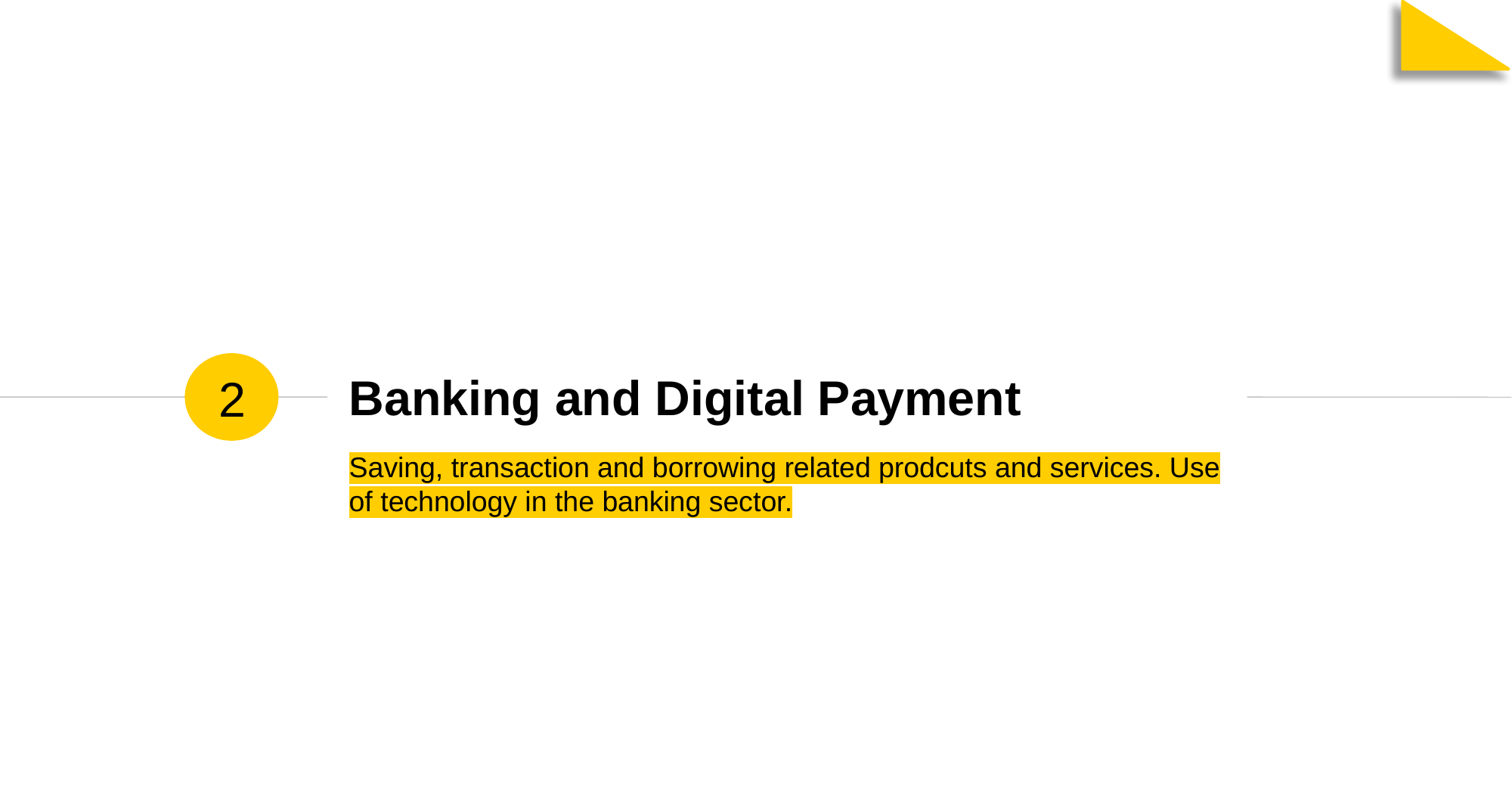

# Banking and Digital Payment
2
Saving, transaction and borrowing related prodcuts and services. Use of technology in the banking sector.